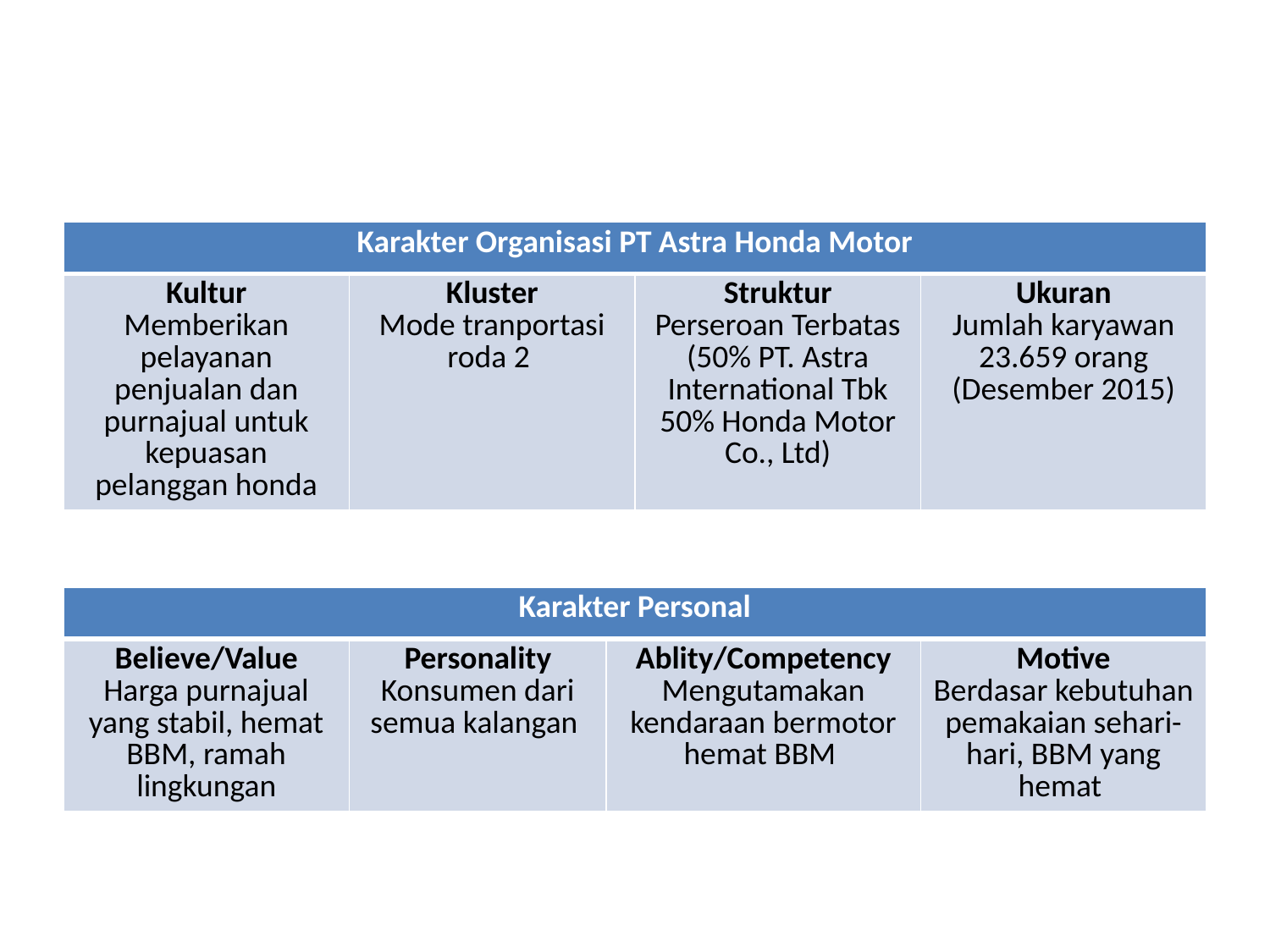

#
| Karakter Organisasi PT Astra Honda Motor |  |  |  |
| --- | --- | --- | --- |
| Kultur Memberikan pelayanan penjualan dan purnajual untuk kepuasan pelanggan honda | Kluster Mode tranportasi roda 2 | Struktur Perseroan Terbatas (50% PT. Astra International Tbk 50% Honda Motor Co., Ltd) | Ukuran Jumlah karyawan 23.659 orang (Desember 2015) |
| Karakter Personal |  |  |  |
| --- | --- | --- | --- |
| Believe/Value Harga purnajual yang stabil, hemat BBM, ramah lingkungan | Personality Konsumen dari semua kalangan | Ablity/Competency Mengutamakan kendaraan bermotor hemat BBM | Motive Berdasar kebutuhan pemakaian sehari-hari, BBM yang hemat |